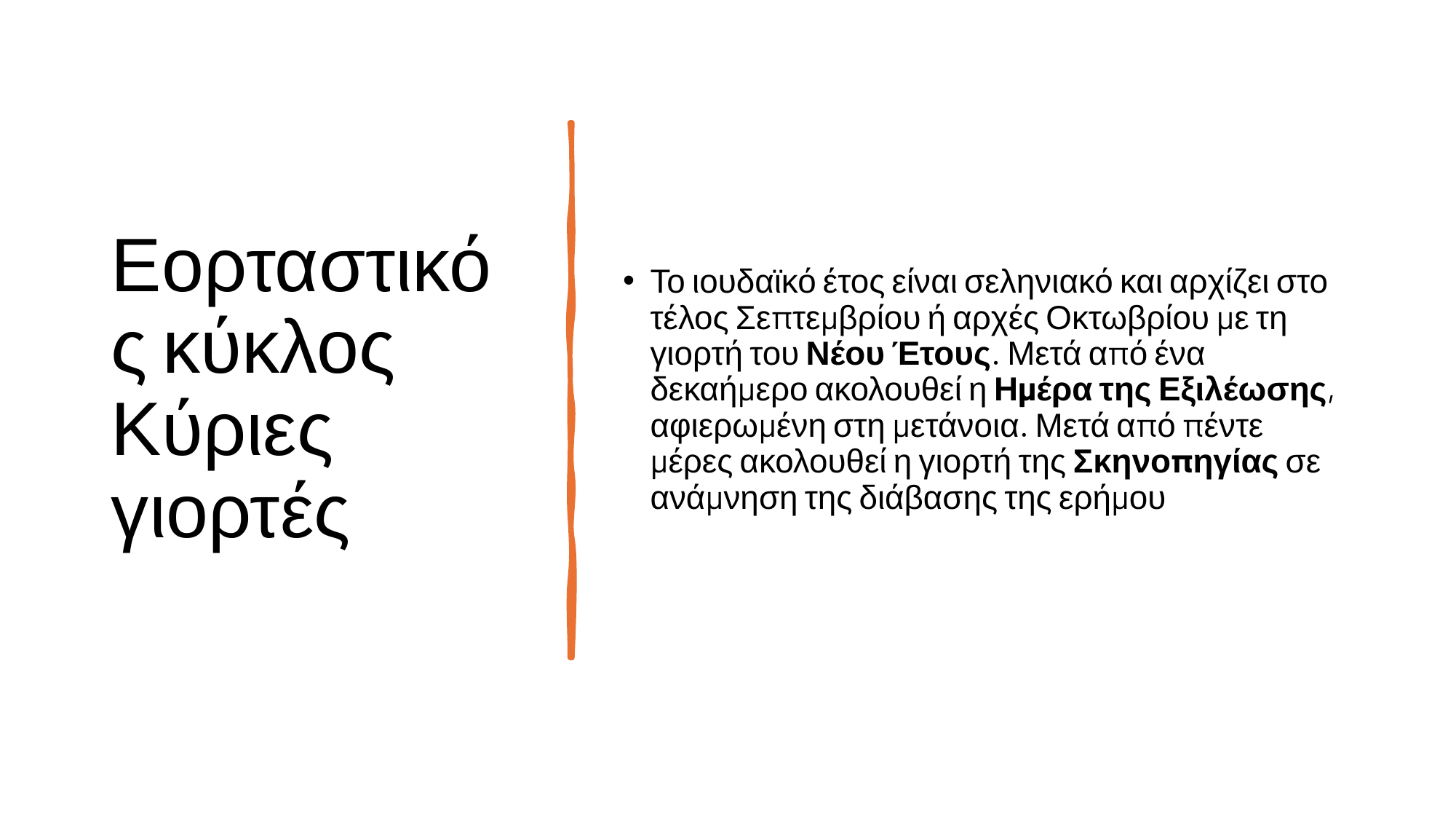

# Εορταστικός κύκλος Κύριες γιορτές
Το ιουδαϊκό έτος είναι σεληνιακό και αρχίζει στο τέλος Σεπτεμβρίου ή αρχές Οκτωβρίου με τη γιορτή του Νέου Έτους. Μετά από ένα δεκαήμερο ακολουθεί η Ημέρα της Εξιλέωσης, αφιερωμένη στη μετάνοια. Μετά από πέντε μέρες ακολουθεί η γιορτή της Σκηνοπηγίας σε ανάμνηση της διάβασης της ερήμου